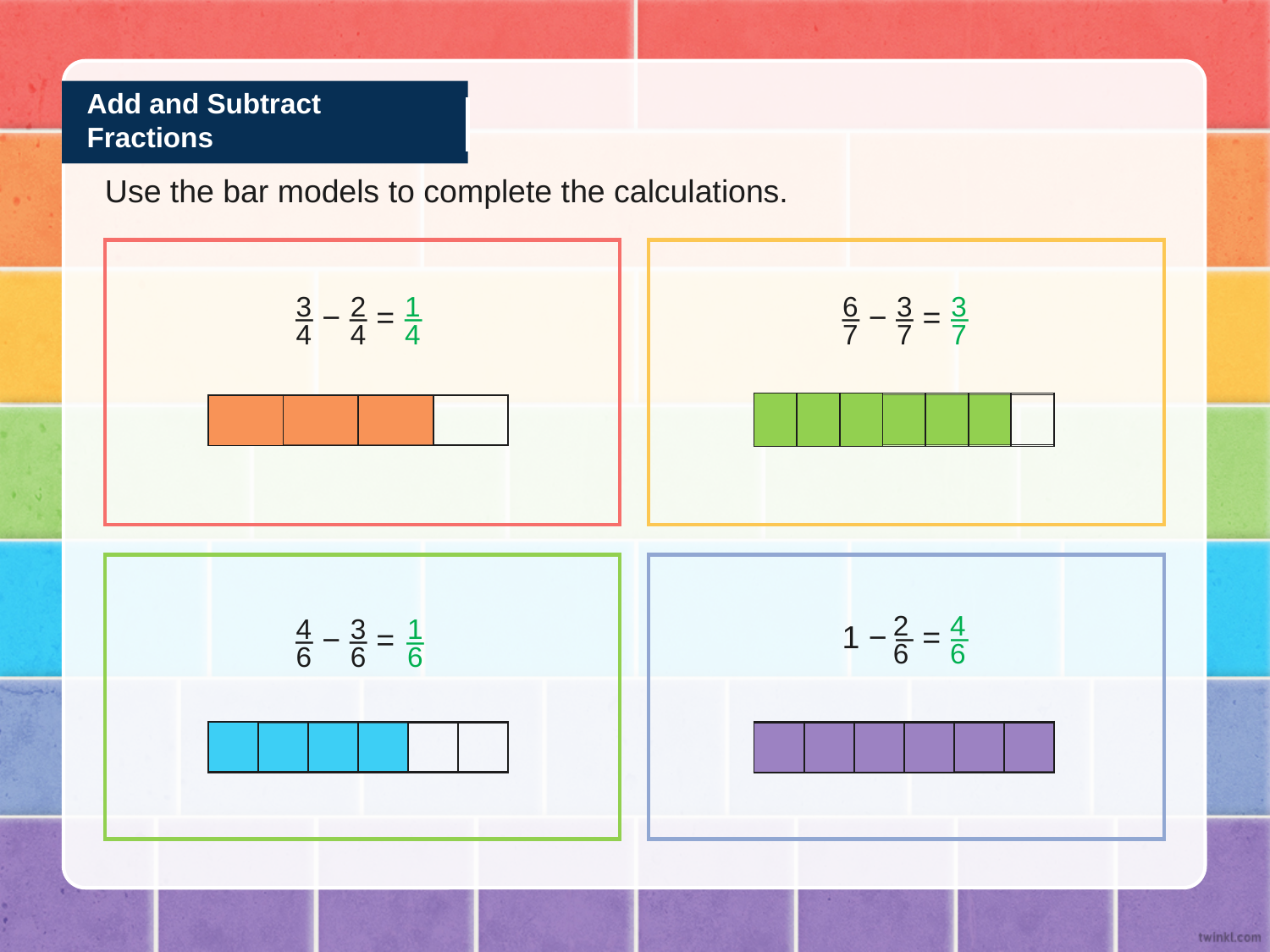

Add and Subtract Fractions
Use the bar models to complete the calculations.

3
4
2
4
1
4
6
7
3
7
3
7
– − – =
–
– − – =
–
|  |  |  |  |  |  |  |
| --- | --- | --- | --- | --- | --- | --- |
|  |  |  |  |  |  |  |
| --- | --- | --- | --- | --- | --- | --- |
|  |  |  |  |  |  |  |
| --- | --- | --- | --- | --- | --- | --- |
|  |  |  |  |
| --- | --- | --- | --- |
|  |  |  |  |
| --- | --- | --- | --- |
|  |  |  |  |
| --- | --- | --- | --- |

2
6
4
6
4
6
3
6
1
6
1 − – =
–
– − – =
–
|  |  |  |  |  |  |
| --- | --- | --- | --- | --- | --- |
|  |  |  |  |  |  |
| --- | --- | --- | --- | --- | --- |
|  |  |  |  |  |  |
| --- | --- | --- | --- | --- | --- |
|  |  |  |  |  |  |
| --- | --- | --- | --- | --- | --- |
|  |  |  |  |  |  |
| --- | --- | --- | --- | --- | --- |
|  |  |  |  |  |  |
| --- | --- | --- | --- | --- | --- |